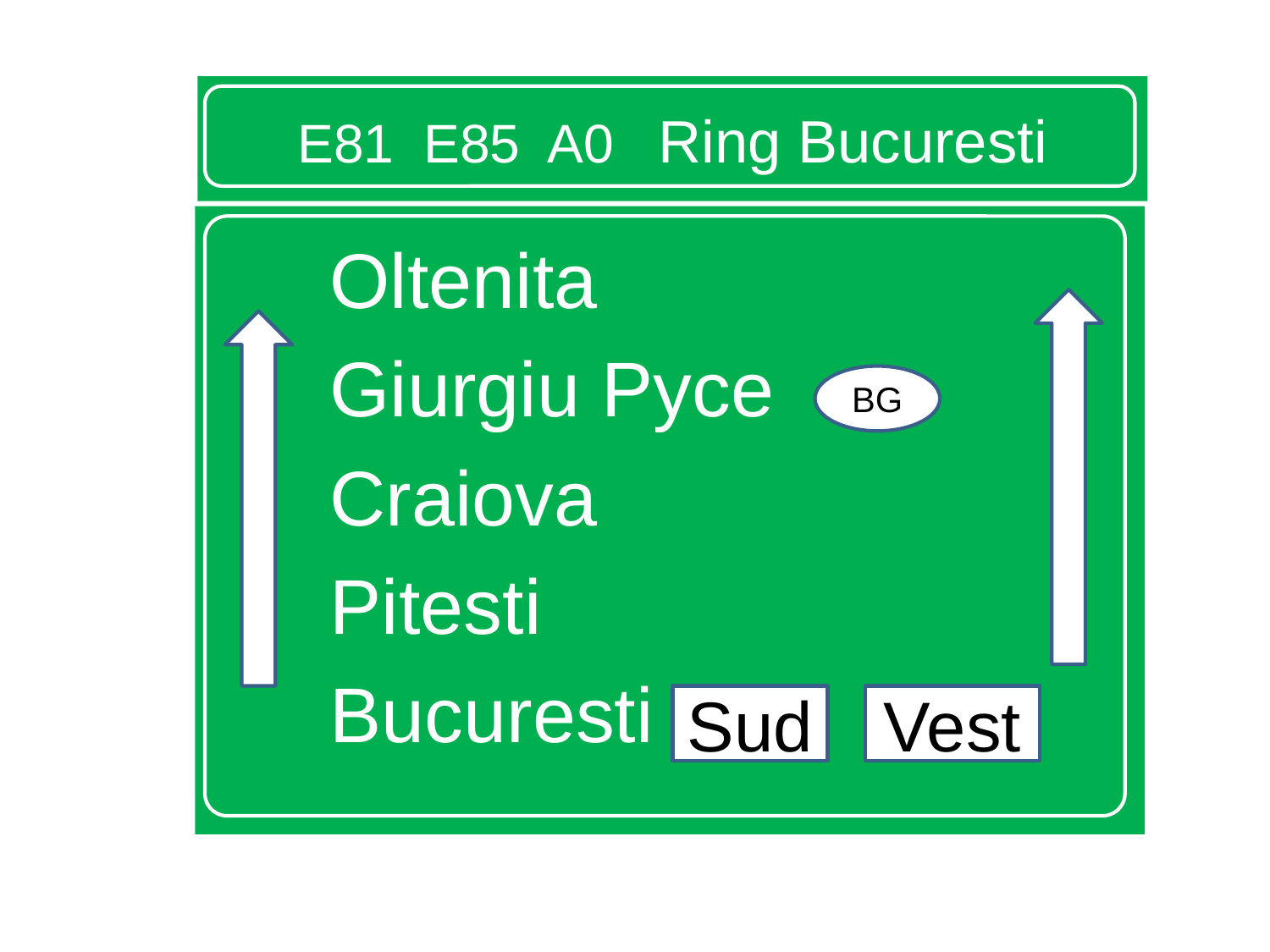

# E81  E85  A0   Ring Bucuresti

Oltenita
Giurgiu Pyce
Craiova
Pitesti
Bucuresti Sud   Vest

BG
Sud
Vest